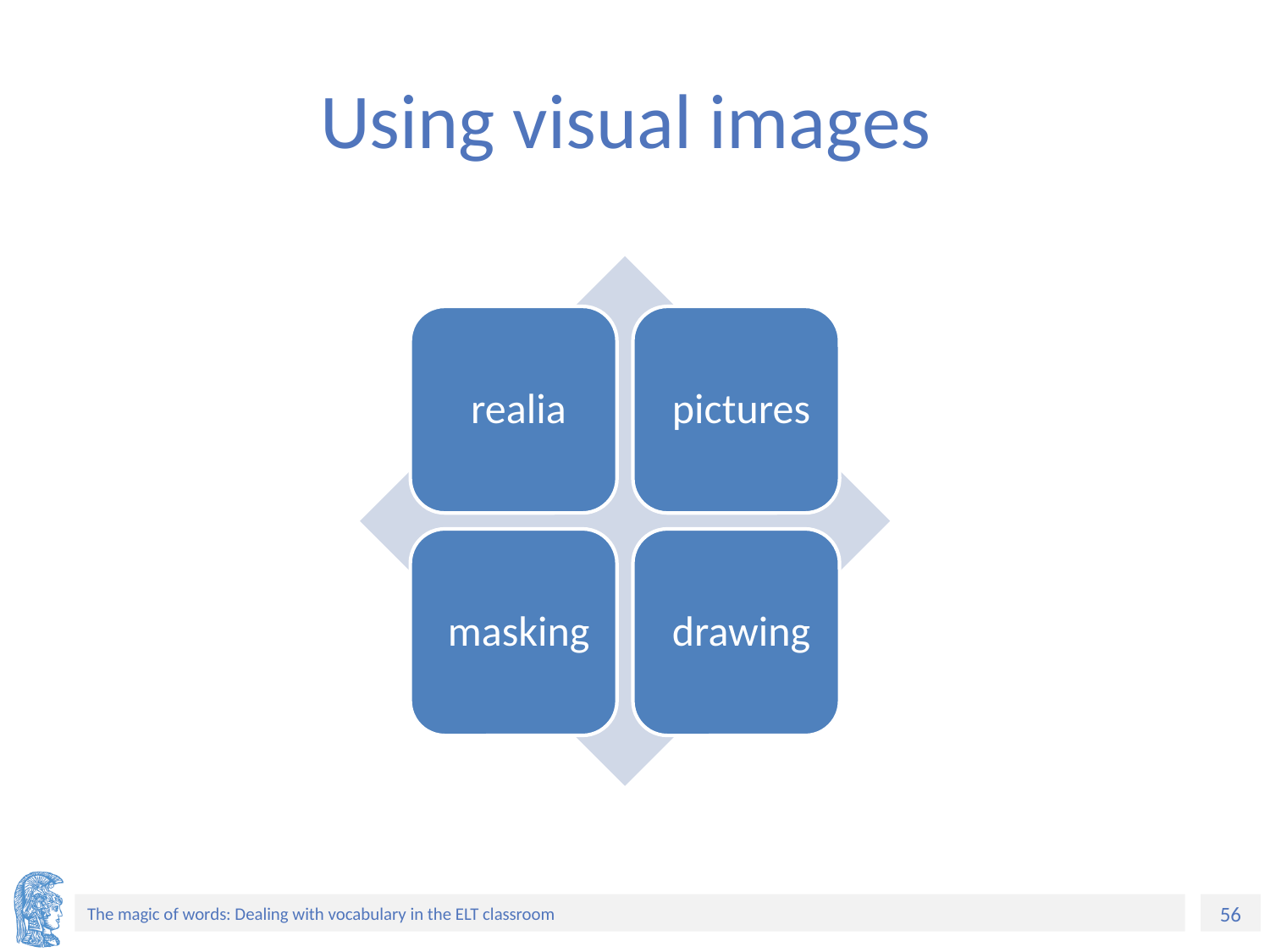

# Using visual images
realia
pictures
masking
drawing